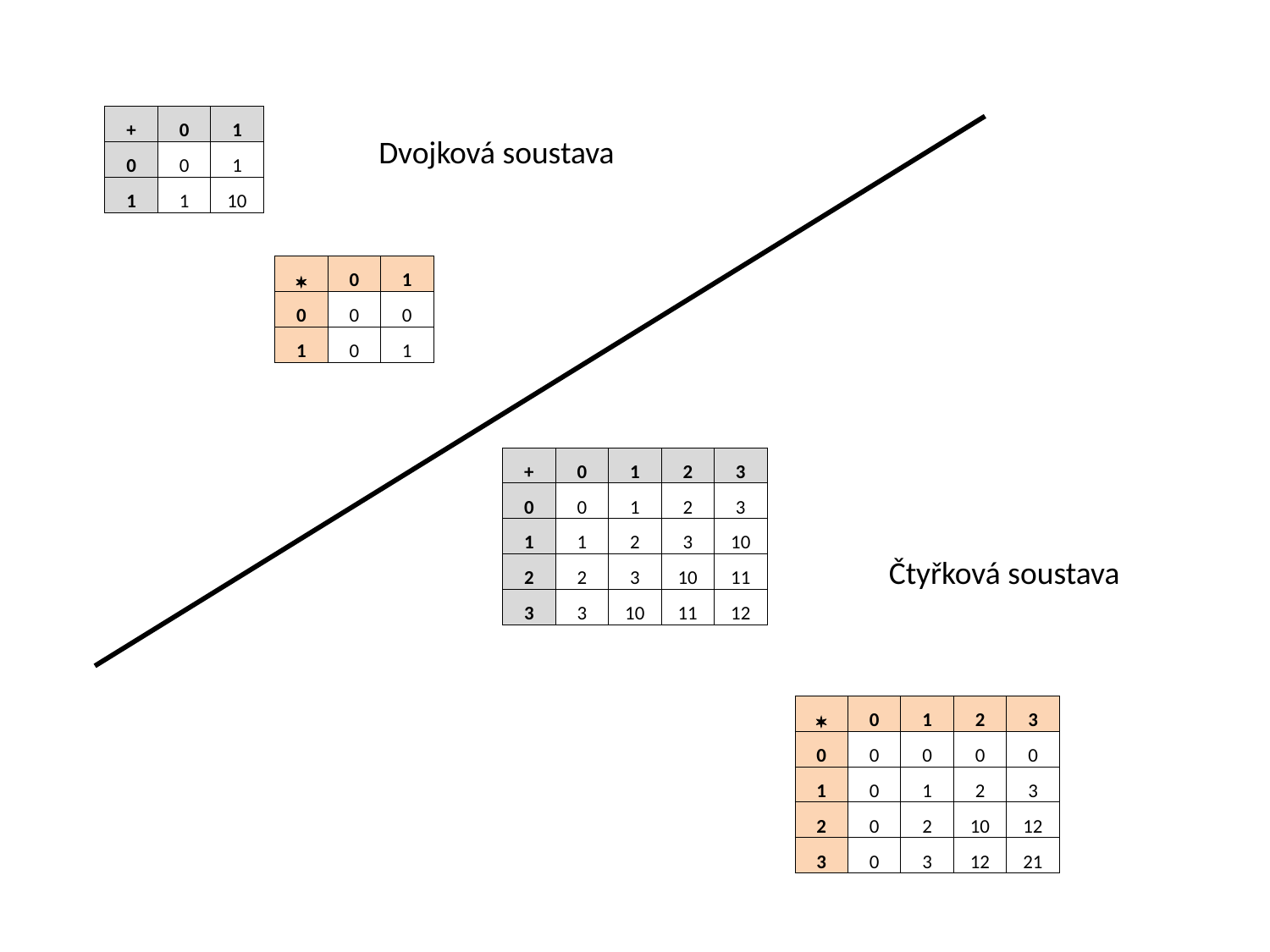

| + | 0 | 1 |
| --- | --- | --- |
| 0 | 0 | 1 |
| 1 | 1 | 10 |
Dvojková soustava
| ∗ | 0 | 1 |
| --- | --- | --- |
| 0 | 0 | 0 |
| 1 | 0 | 1 |
| + | 0 | 1 | 2 | 3 |
| --- | --- | --- | --- | --- |
| 0 | 0 | 1 | 2 | 3 |
| 1 | 1 | 2 | 3 | 10 |
| 2 | 2 | 3 | 10 | 11 |
| 3 | 3 | 10 | 11 | 12 |
Čtyřková soustava
| ∗ | 0 | 1 | 2 | 3 |
| --- | --- | --- | --- | --- |
| 0 | 0 | 0 | 0 | 0 |
| 1 | 0 | 1 | 2 | 3 |
| 2 | 0 | 2 | 10 | 12 |
| 3 | 0 | 3 | 12 | 21 |